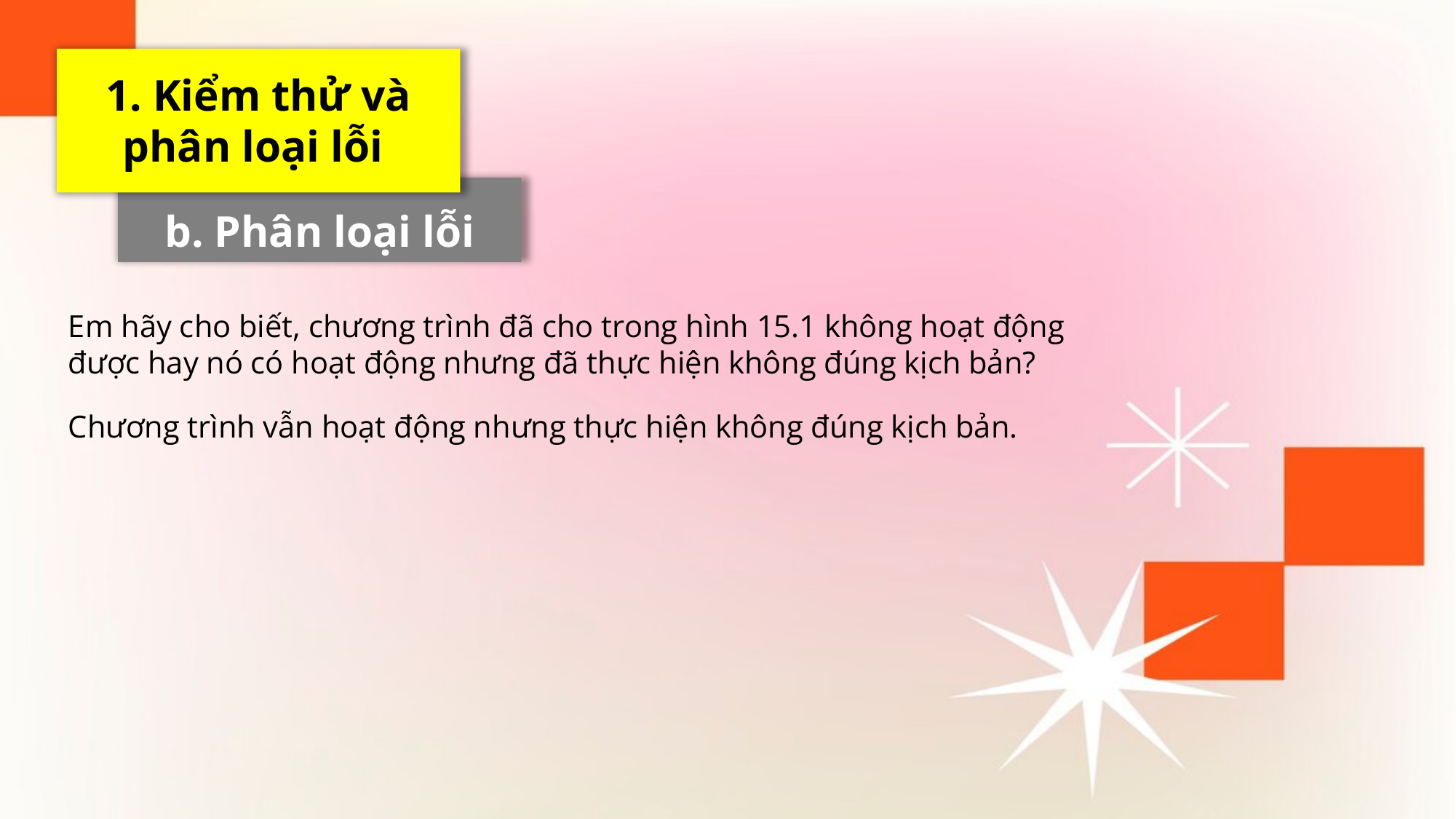

1. Kiểm thử và phân loại lỗi

b. Phân loại lỗi
Em hãy cho biết, chương trình đã cho trong hình 15.1 không hoạt động được hay nó có hoạt động nhưng đã thực hiện không đúng kịch bản?
Chương trình vẫn hoạt động nhưng thực hiện không đúng kịch bản.